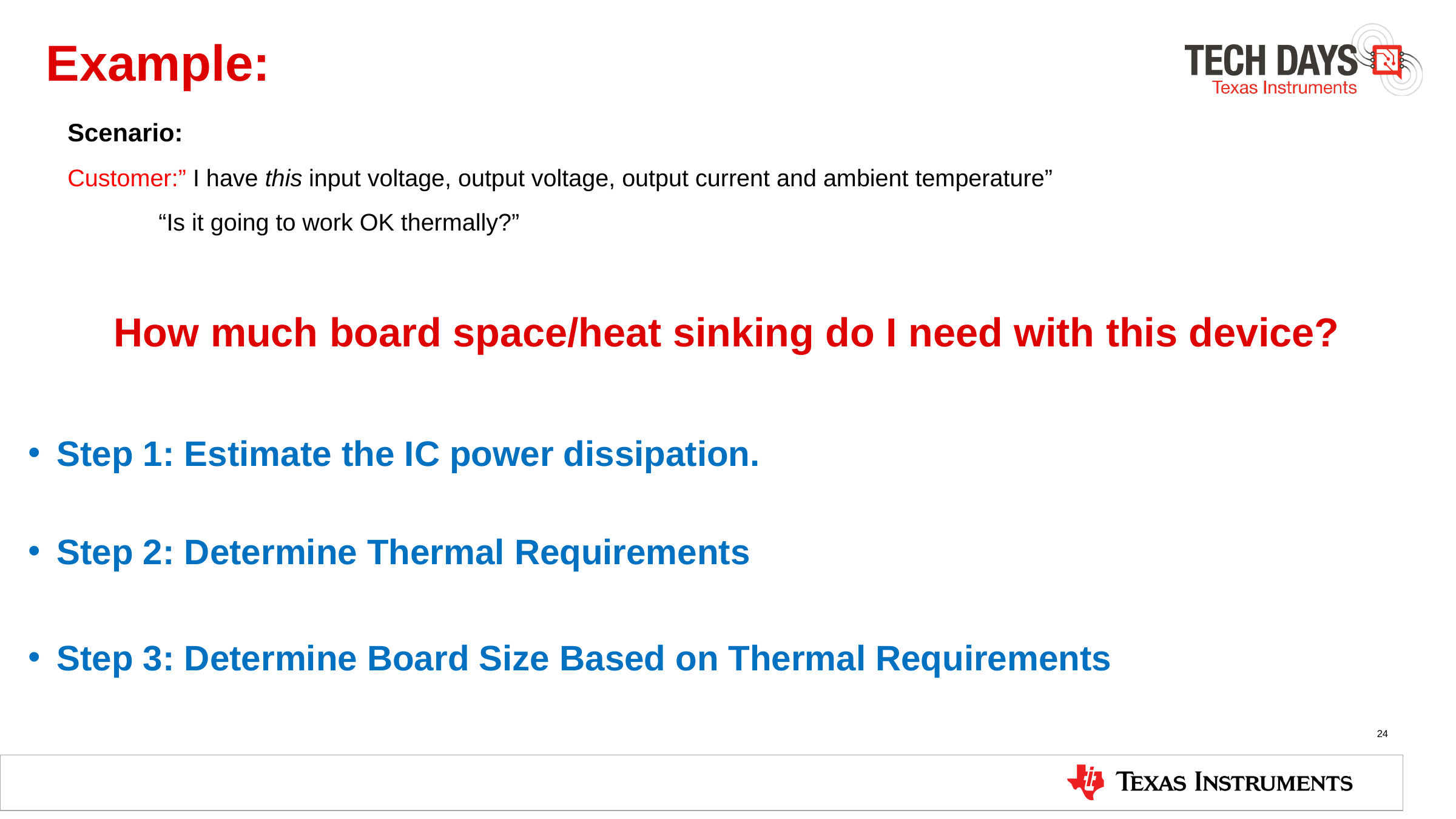

# Example:
Scenario:
Customer:” I have this input voltage, output voltage, output current and ambient temperature”
	“Is it going to work OK thermally?”

How much board space/heat sinking do I need with this device?

Step 1: Estimate the IC power dissipation.

Step 2: Determine Thermal Requirements

Step 3: Determine Board Size Based on Thermal Requirements

24